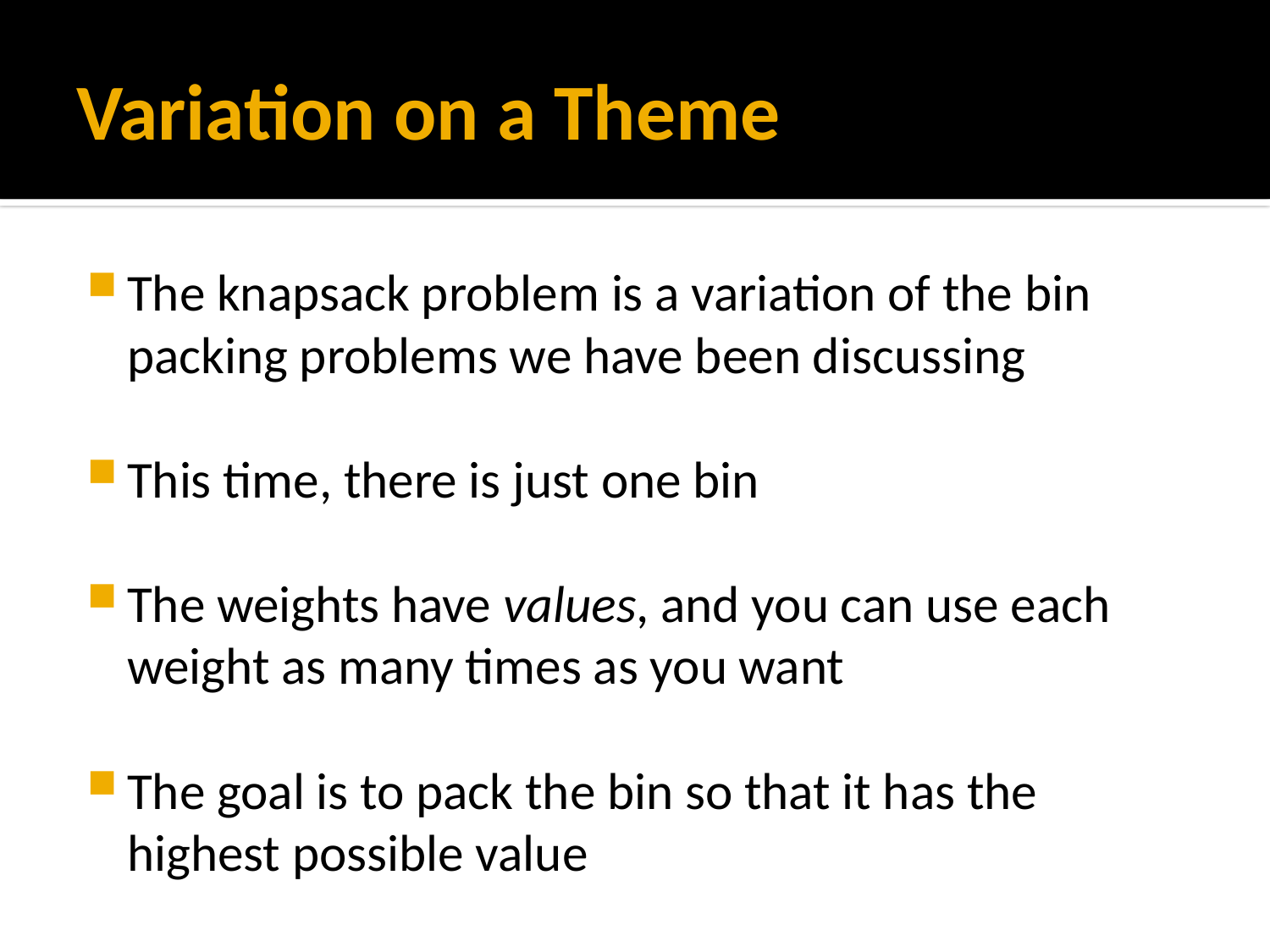

# Variation on a Theme
The knapsack problem is a variation of the bin packing problems we have been discussing

This time, there is just one bin

The weights have values, and you can use each weight as many times as you want

The goal is to pack the bin so that it has the highest possible value